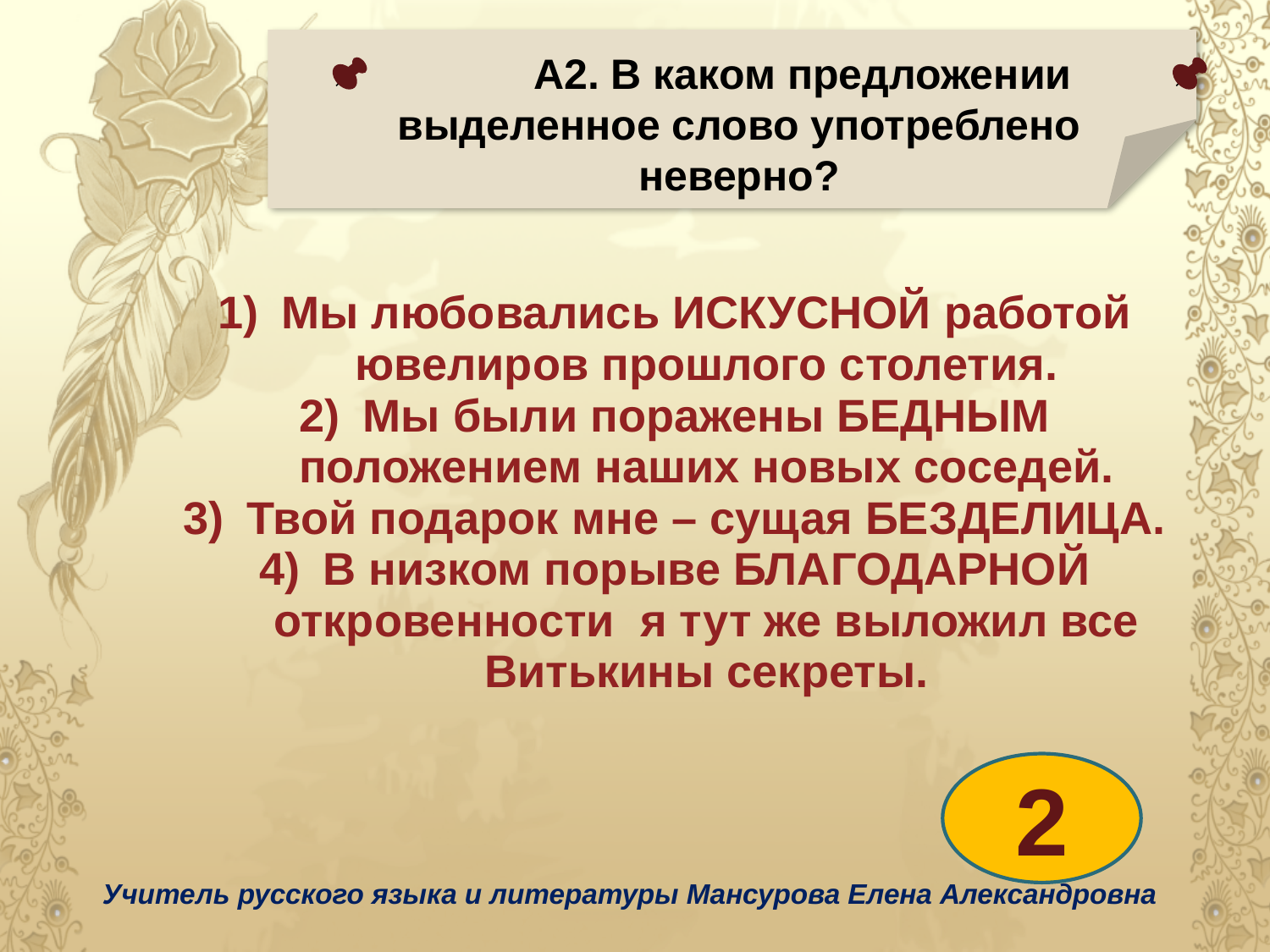

А2. В каком предложении выделенное слово употреблено неверно?

| Мы любовались ИСКУСНОЙ работой ювелиров прошлого столетия. Мы были поражены БЕДНЫМ положением наших новых соседей. Твой подарок мне – сущая БЕЗДЕЛИЦА. В низком порыве БЛАГОДАРНОЙ откровенности я тут же выложил все Витькины секреты. |
| --- |
|  |
2
Учитель русского языка и литературы Мансурова Елена Александровна